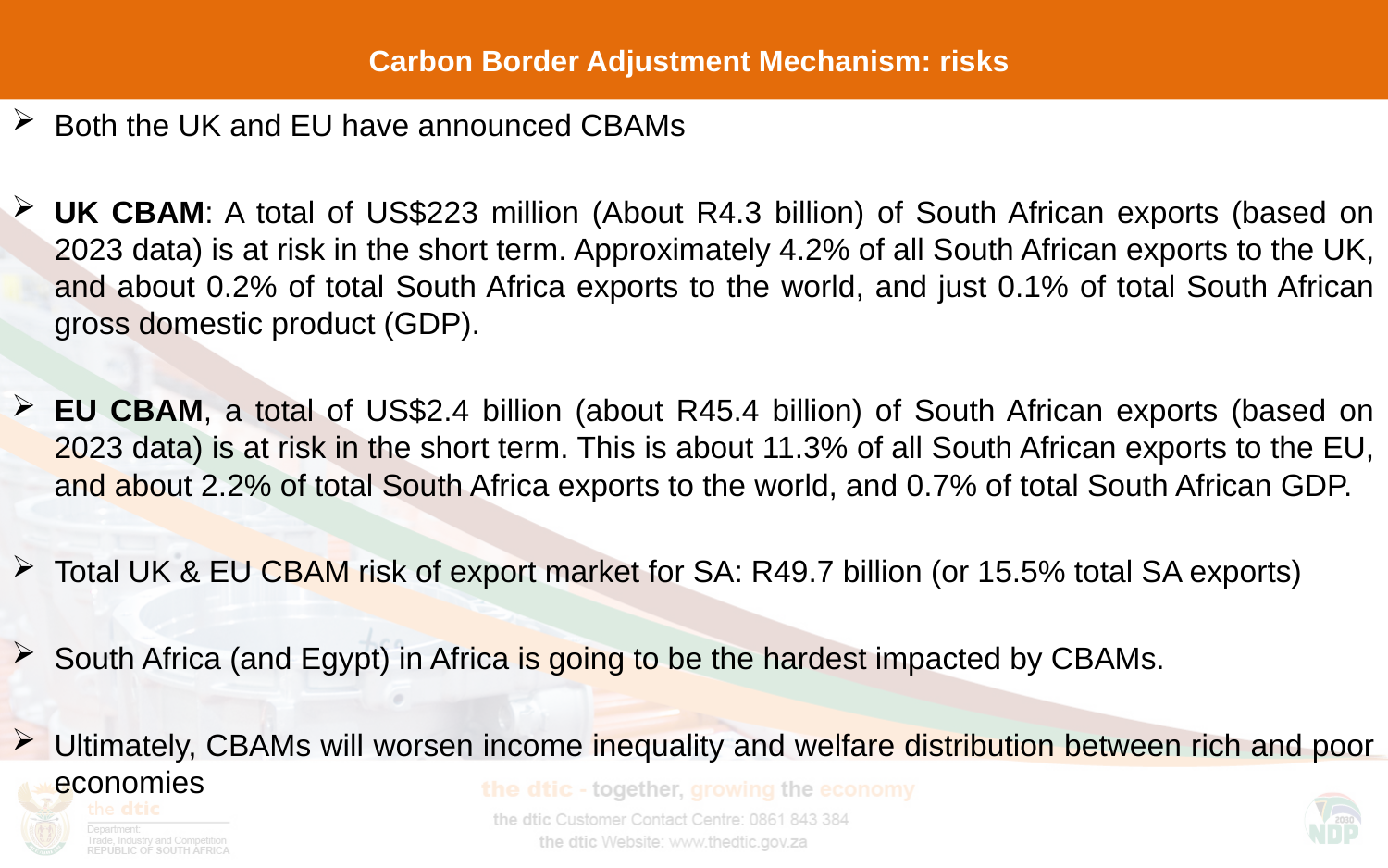

# Carbon Border Adjustment Mechanism: risks
Both the UK and EU have announced CBAMs

UK CBAM: A total of US$223 million (About R4.3 billion) of South African exports (based on 2023 data) is at risk in the short term. Approximately 4.2% of all South African exports to the UK, and about 0.2% of total South Africa exports to the world, and just 0.1% of total South African gross domestic product (GDP).

EU CBAM, a total of US$2.4 billion (about R45.4 billion) of South African exports (based on 2023 data) is at risk in the short term. This is about 11.3% of all South African exports to the EU, and about 2.2% of total South Africa exports to the world, and 0.7% of total South African GDP.

Total UK & EU CBAM risk of export market for SA: R49.7 billion (or 15.5% total SA exports)

South Africa (and Egypt) in Africa is going to be the hardest impacted by CBAMs.

Ultimately, CBAMs will worsen income inequality and welfare distribution between rich and poor economies